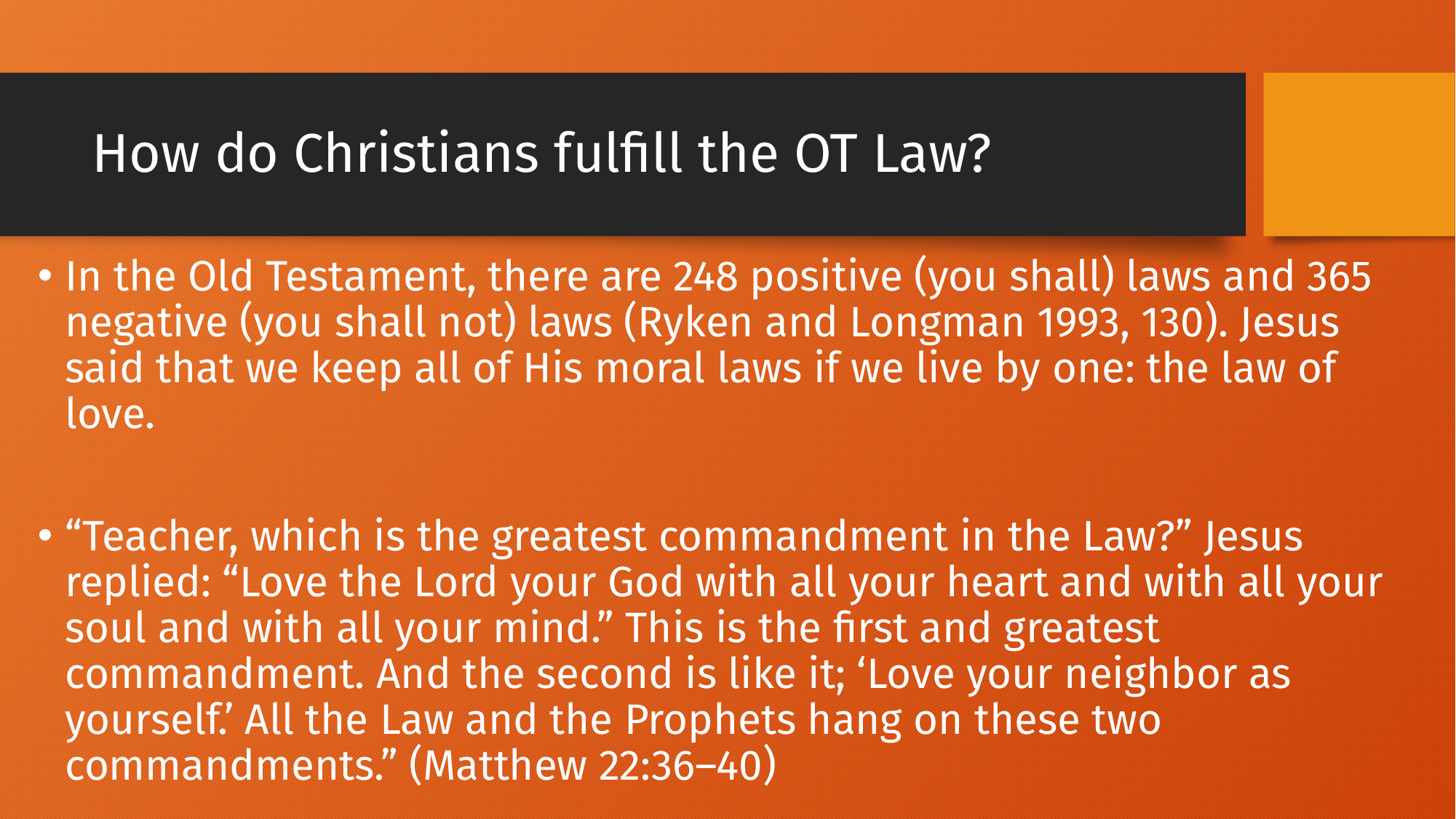

# How do Christians fulfill the OT Law?
In the Old Testament, there are 248 positive (you shall) laws and 365 negative (you shall not) laws (Ryken and Longman 1993, 130). Jesus said that we keep all of His moral laws if we live by one: the law of love.

“Teacher, which is the greatest commandment in the Law?” Jesus replied: “Love the Lord your God with all your heart and with all your soul and with all your mind.” This is the first and greatest commandment. And the second is like it; ‘Love your neighbor as yourself.’ All the Law and the Prophets hang on these two commandments.” (Matthew 22:36–40)